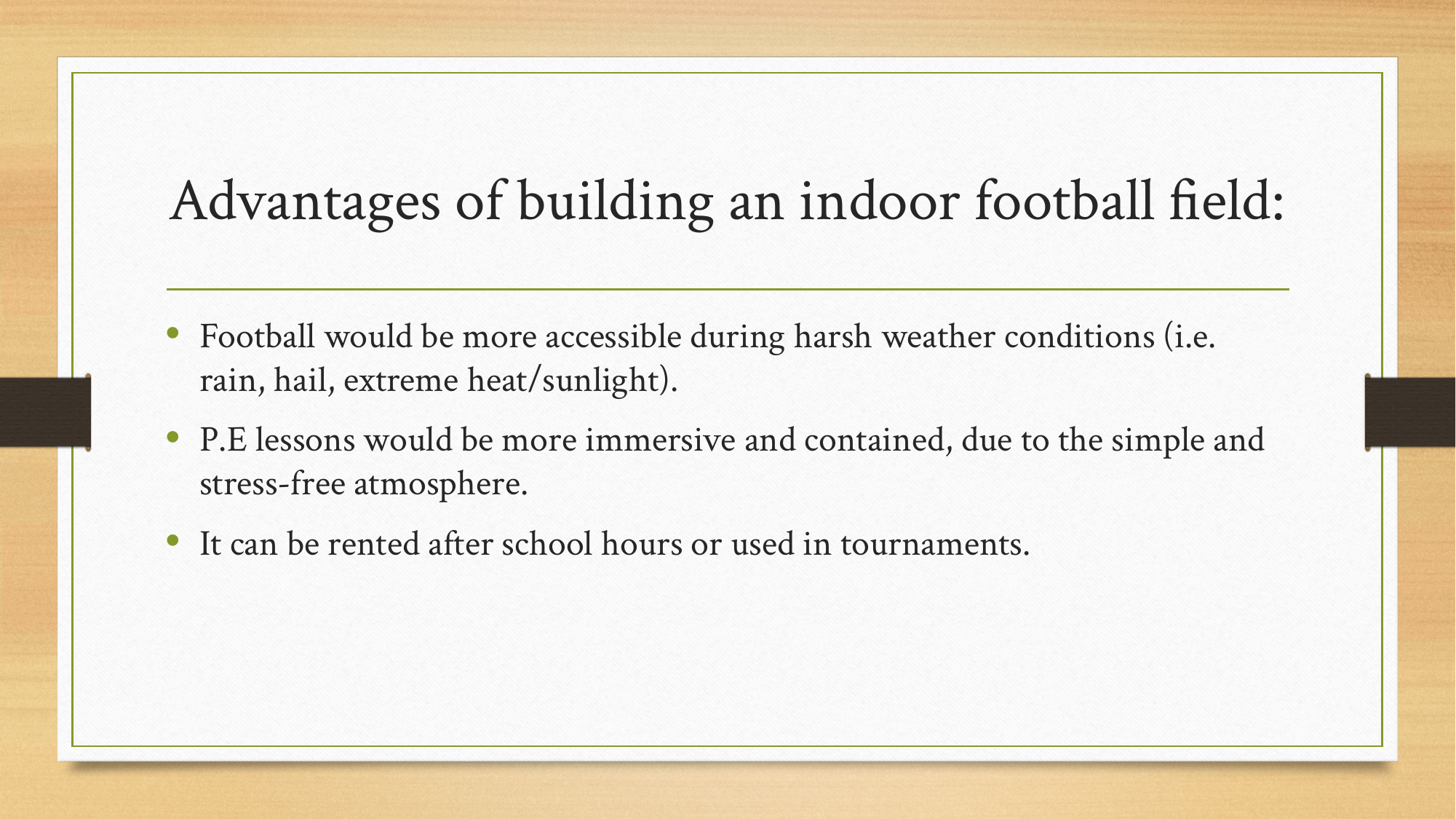

# Advantages of building an indoor football field:
Football would be more accessible during harsh weather conditions (i.e. rain, hail, extreme heat/sunlight).
P.E lessons would be more immersive and contained, due to the simple and stress-free atmosphere.
It can be rented after school hours or used in tournaments.